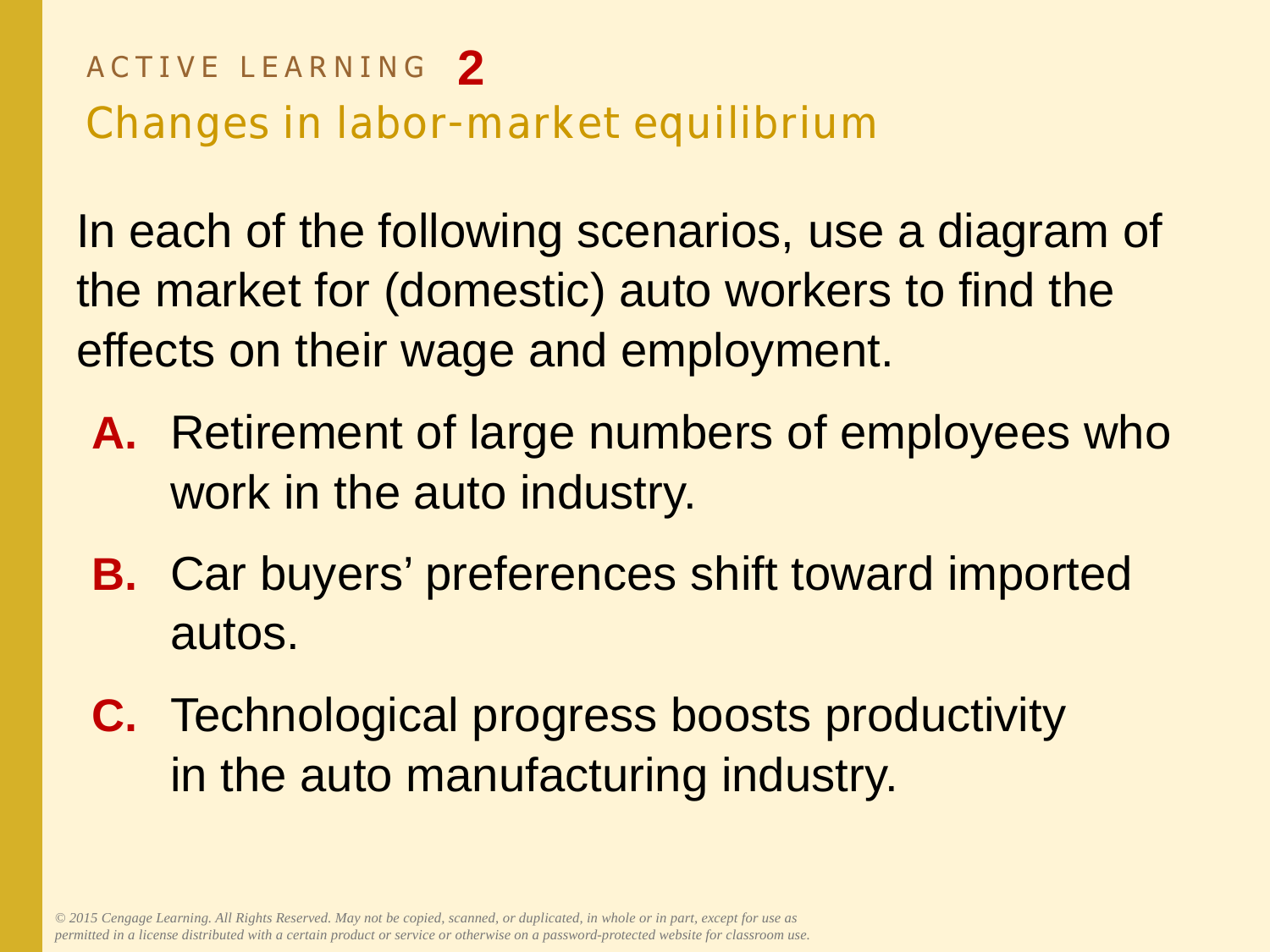

# ACTIVE LEARNING   2 Changes in labor-market equilibrium
In each of the following scenarios, use a diagram of the market for (domestic) auto workers to find the effects on their wage and employment.
A.	Retirement of large numbers of employees who work in the auto industry.
B.	Car buyers’ preferences shift toward imported autos.
C.	Technological progress boosts productivity
in the auto manufacturing industry.
© 2015 Cengage Learning. All Rights Reserved. May not be copied, scanned, or duplicated, in whole or in part, except for use as permitted in a license distributed with a certain product or service or otherwise on a password-protected website for classroom use.